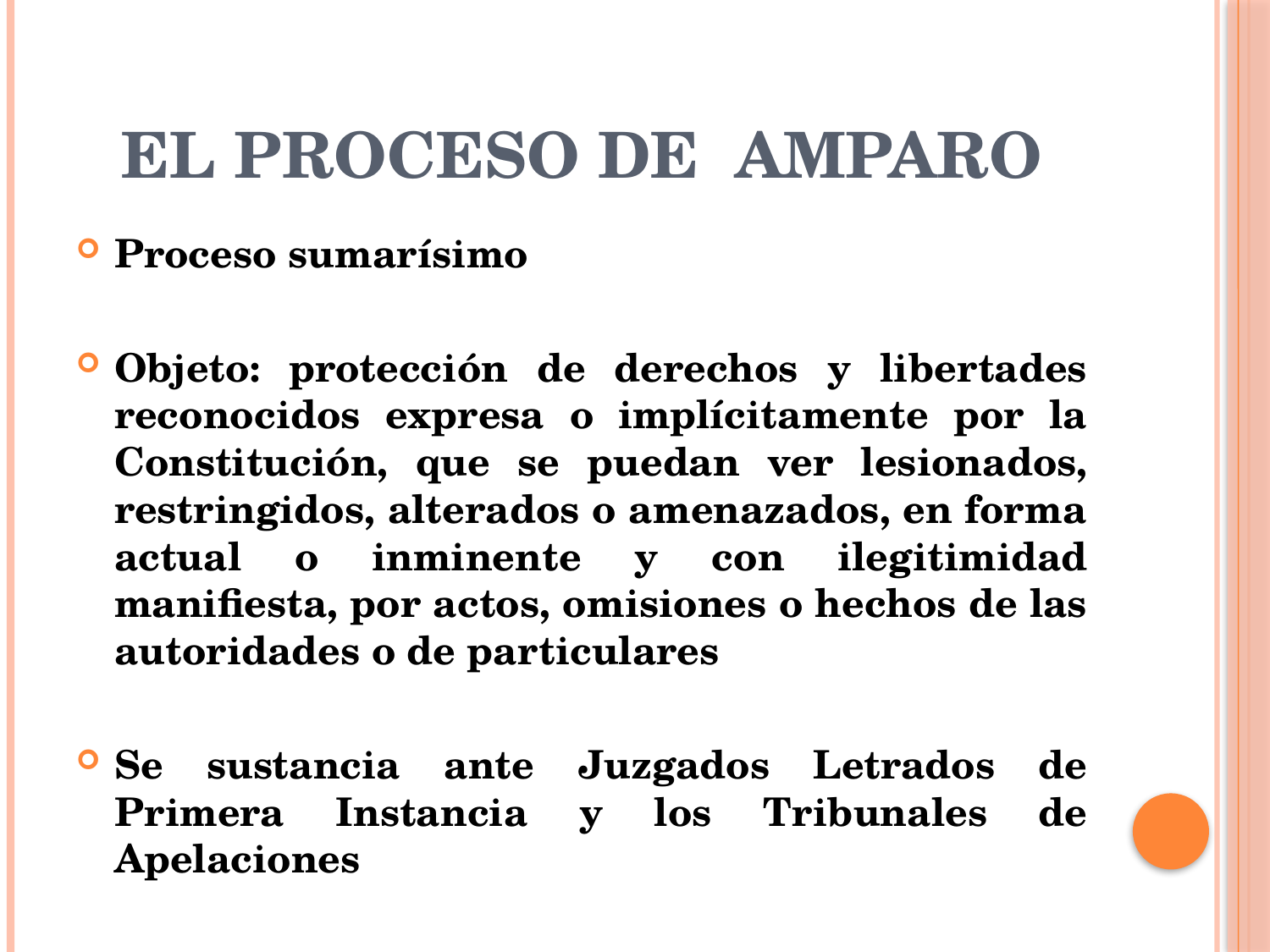

# EL PROCESO DE  AMPARO
Proceso sumarísimo

Objeto: protección de derechos y libertades reconocidos expresa o implícitamente por la Constitución, que se puedan ver lesionados, restringidos, alterados o amenazados, en forma actual o inminente y con ilegitimidad manifiesta, por actos, omisiones o hechos de las autoridades o de particulares

Se sustancia ante Juzgados Letrados de Primera Instancia y los Tribunales de Apelaciones